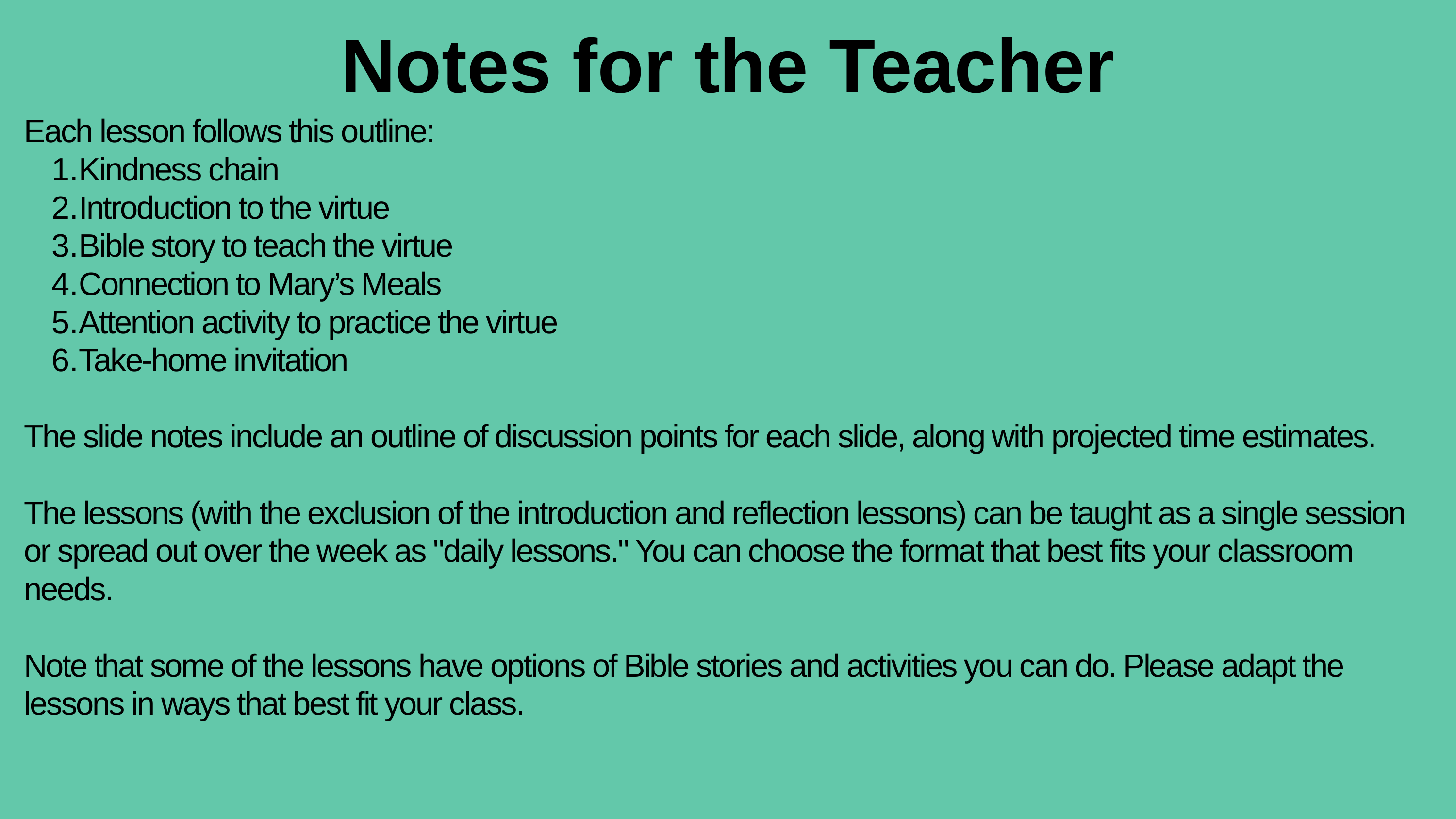

Notes for the Teacher
Each lesson follows this outline:
Kindness chain
Introduction to the virtue
Bible story to teach the virtue
Connection to Mary’s Meals
Attention activity to practice the virtue
Take-home invitation

The slide notes include an outline of discussion points for each slide, along with projected time estimates.

The lessons (with the exclusion of the introduction and reflection lessons) can be taught as a single session or spread out over the week as "daily lessons." You can choose the format that best fits your classroom needs.

Note that some of the lessons have options of Bible stories and activities you can do. Please adapt the lessons in ways that best fit your class.